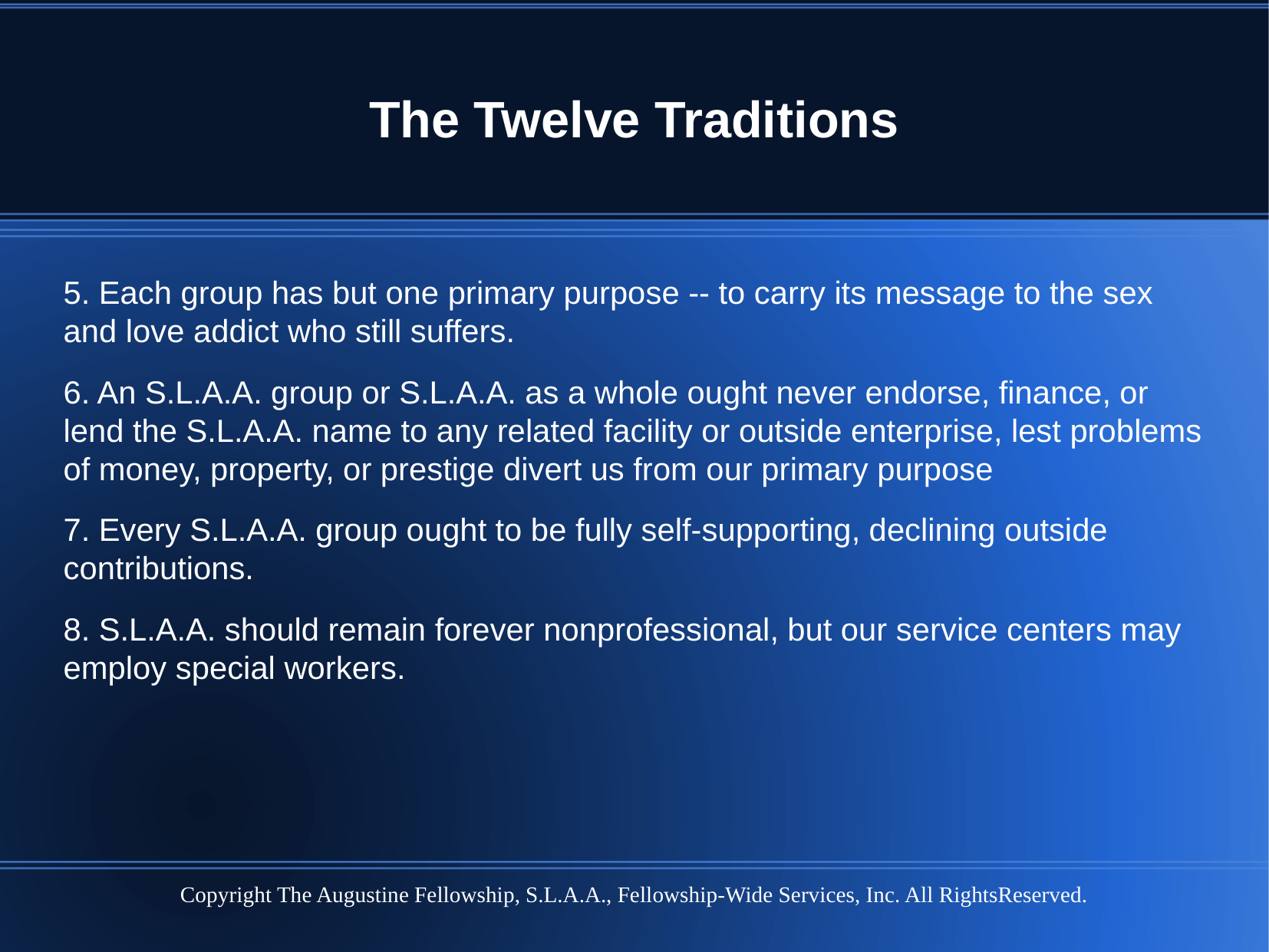

The Twelve Traditions
5. Each group has but one primary purpose -- to carry its message to the sex and love addict who still suffers.
6. An S.L.A.A. group or S.L.A.A. as a whole ought never endorse, finance, or lend the S.L.A.A. name to any related facility or outside enterprise, lest problems of money, property, or prestige divert us from our primary purpose
7. Every S.L.A.A. group ought to be fully self-supporting, declining outside contributions.
8. S.L.A.A. should remain forever nonprofessional, but our service centers may employ special workers.
Copyright The Augustine Fellowship, S.L.A.A., Fellowship-Wide Services, Inc. All RightsReserved.